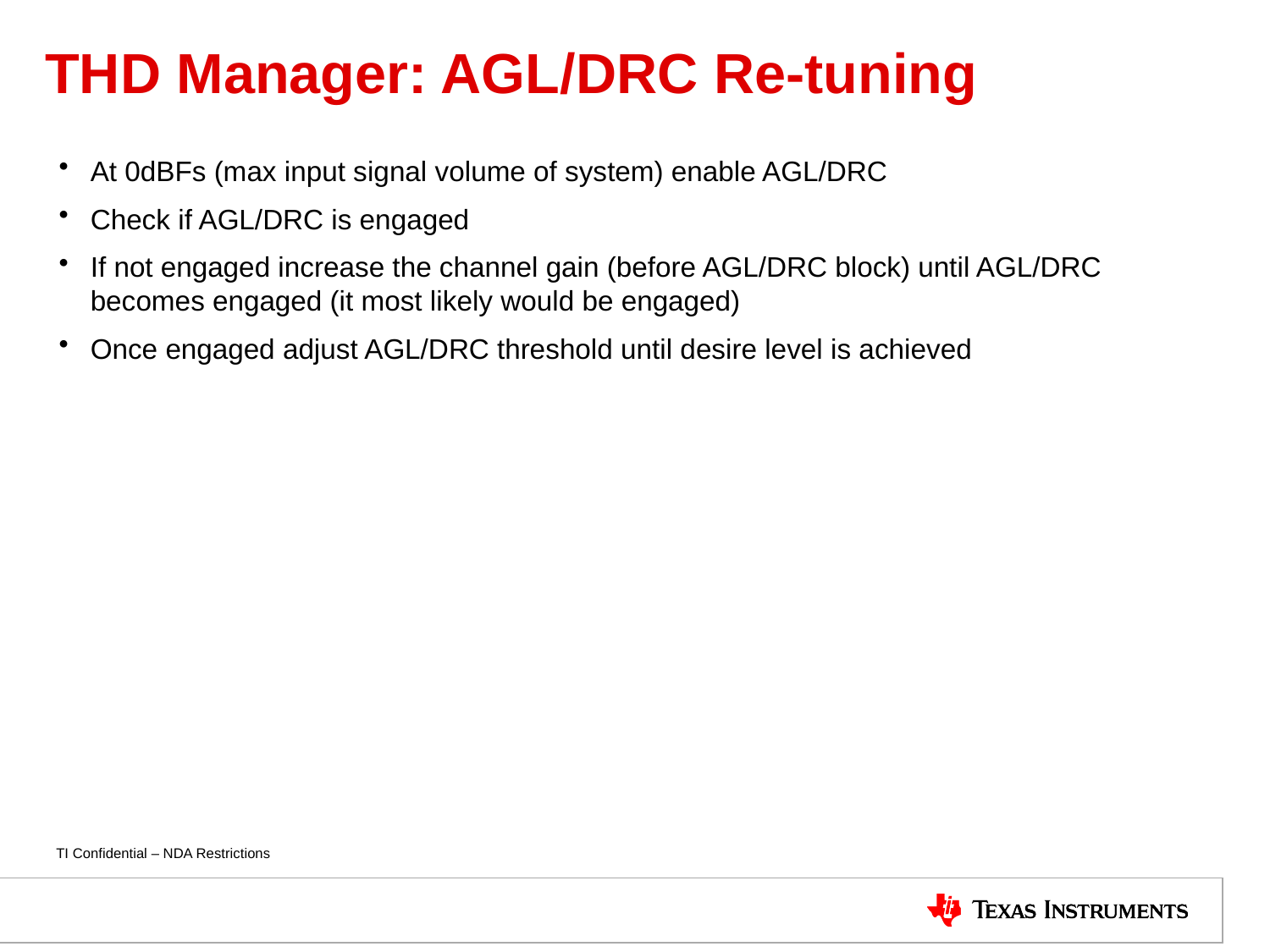

At 0dBFs (max input signal volume of system) enable AGL/DRC
Check if AGL/DRC is engaged
If not engaged increase the channel gain (before AGL/DRC block) until AGL/DRC becomes engaged (it most likely would be engaged)
Once engaged adjust AGL/DRC threshold until desire level is achieved

THD Manager: AGL/DRC Re-tuning